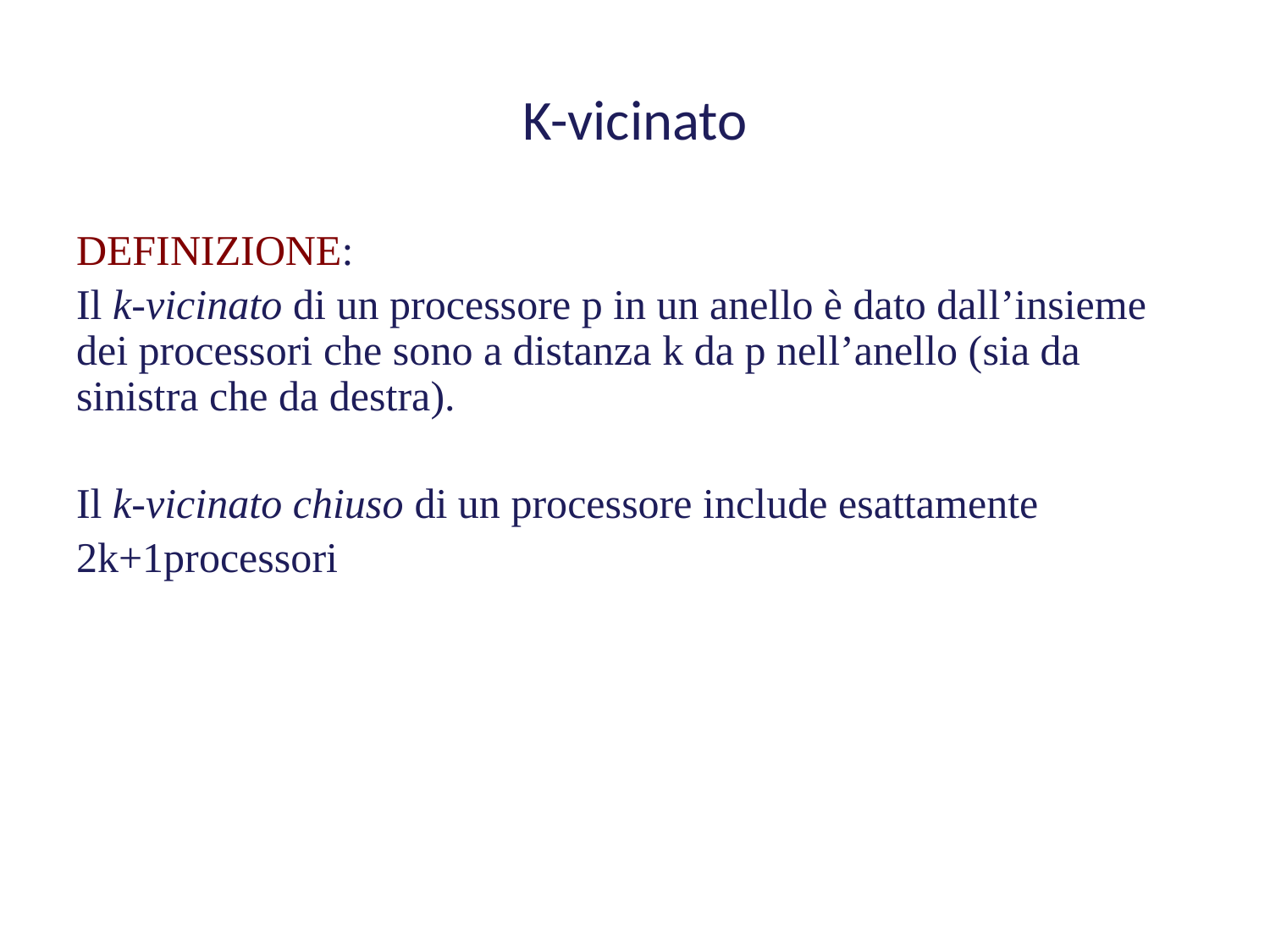

K-vicinato
DEFINIZIONE:
Il k-vicinato di un processore p in un anello è dato dall’insieme dei processori che sono a distanza k da p nell’anello (sia da sinistra che da destra).

Il k-vicinato chiuso di un processore include esattamente
2k+1processori